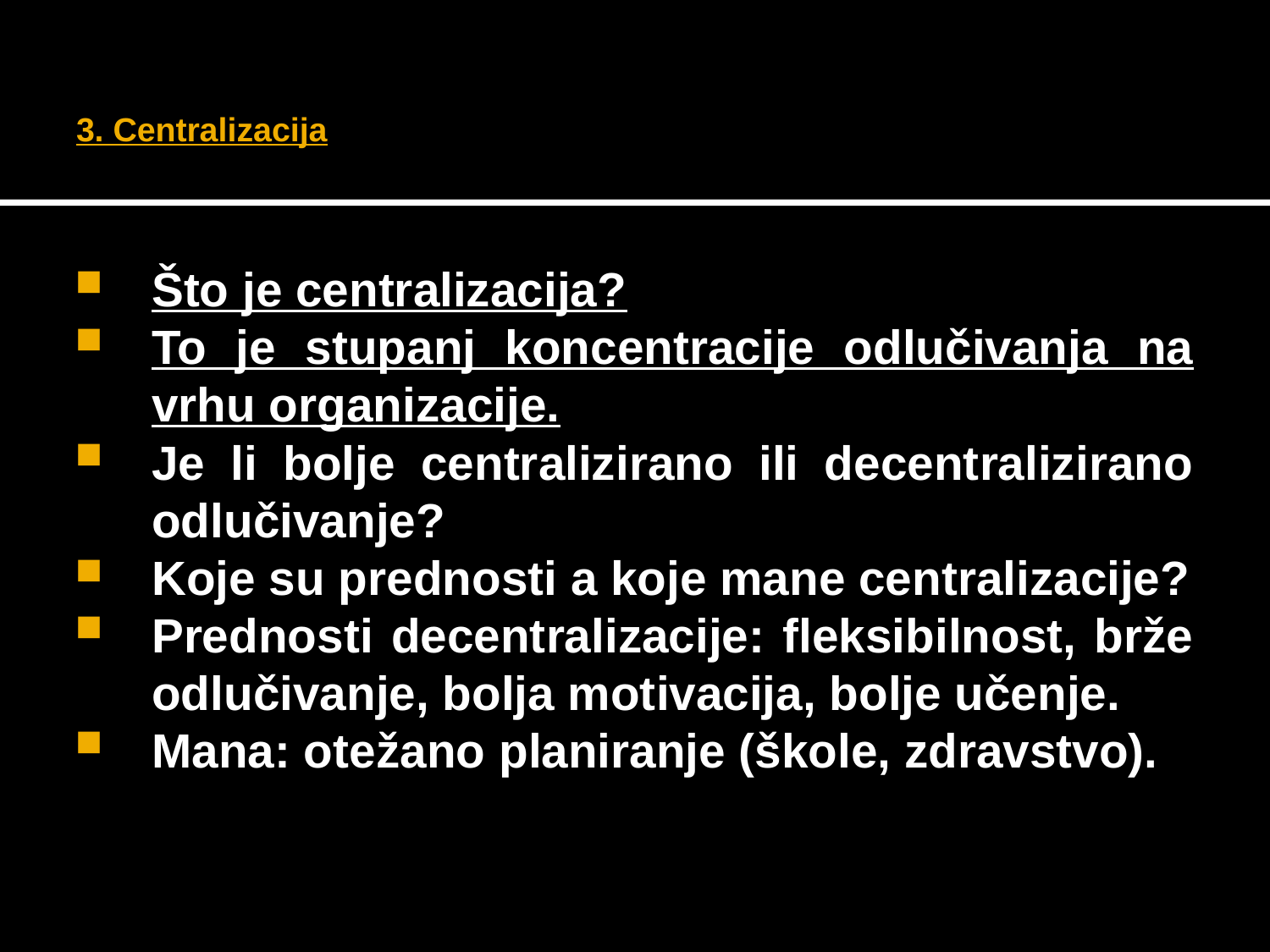

# 3. Centralizacija
Što je centralizacija?
To je stupanj koncentracije odlučivanja na vrhu organizacije.
Je li bolje centralizirano ili decentralizirano odlučivanje?
Koje su prednosti a koje mane centralizacije?
Prednosti decentralizacije: fleksibilnost, brže odlučivanje, bolja motivacija, bolje učenje.
Mana: otežano planiranje (škole, zdravstvo).